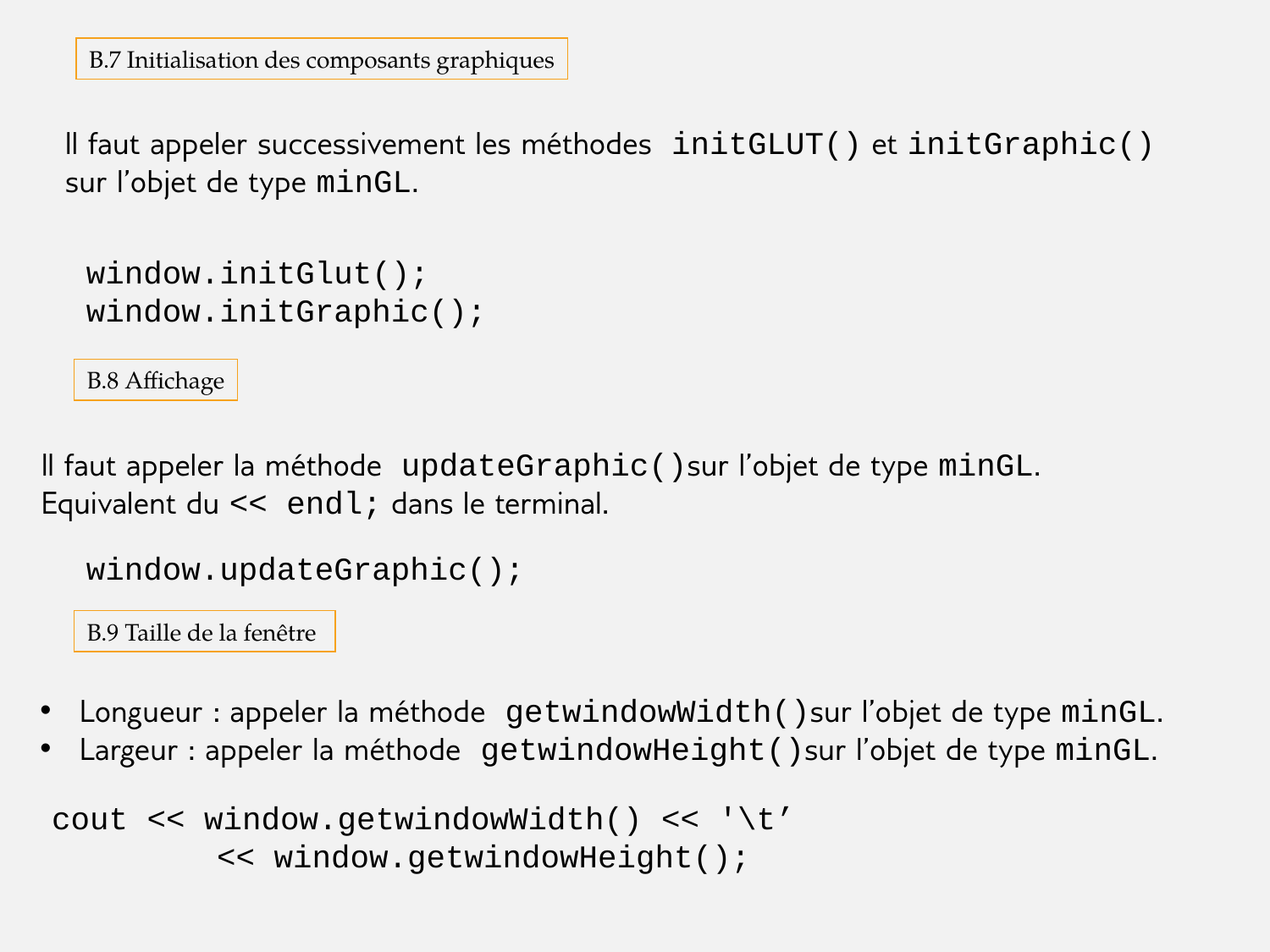

B.7 Initialisation des composants graphiques
Il faut appeler successivement les méthodes initGLUT() et initGraphic()
sur l’objet de type minGL.
window.initGlut();
window.initGraphic();
B.8 Affichage
Il faut appeler la méthode updateGraphic()sur l’objet de type minGL.
Equivalent du << endl; dans le terminal.
window.updateGraphic();
B.9 Taille de la fenêtre
Longueur : appeler la méthode getwindowWidth()sur l’objet de type minGL.
Largeur : appeler la méthode getwindowHeight()sur l’objet de type minGL.
cout << window.getwindowWidth() << '\t’
	  << window.getwindowHeight();